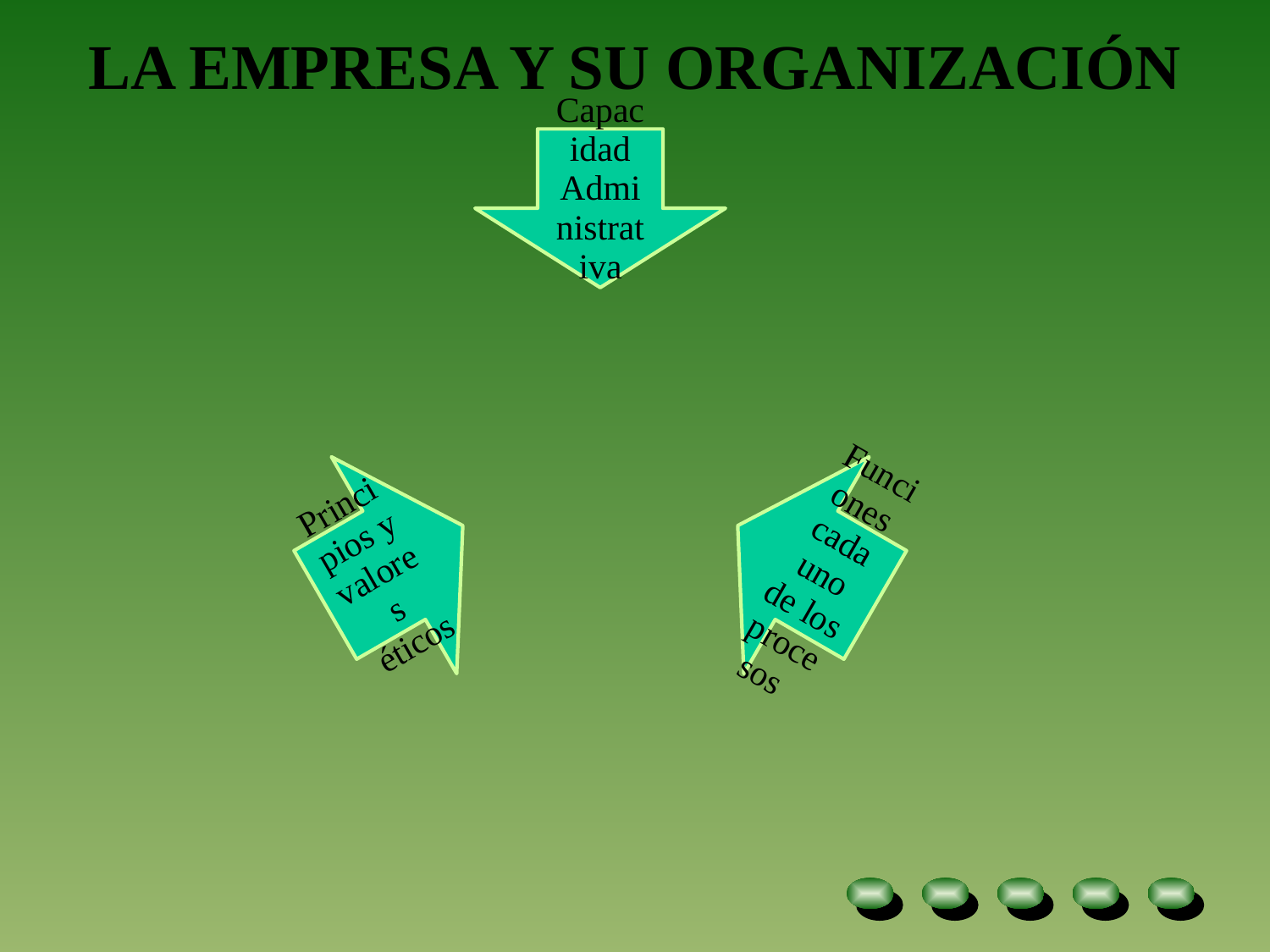

LA EMPRESA Y SU ORGANIZACIÓN
Capacidad Administrativa